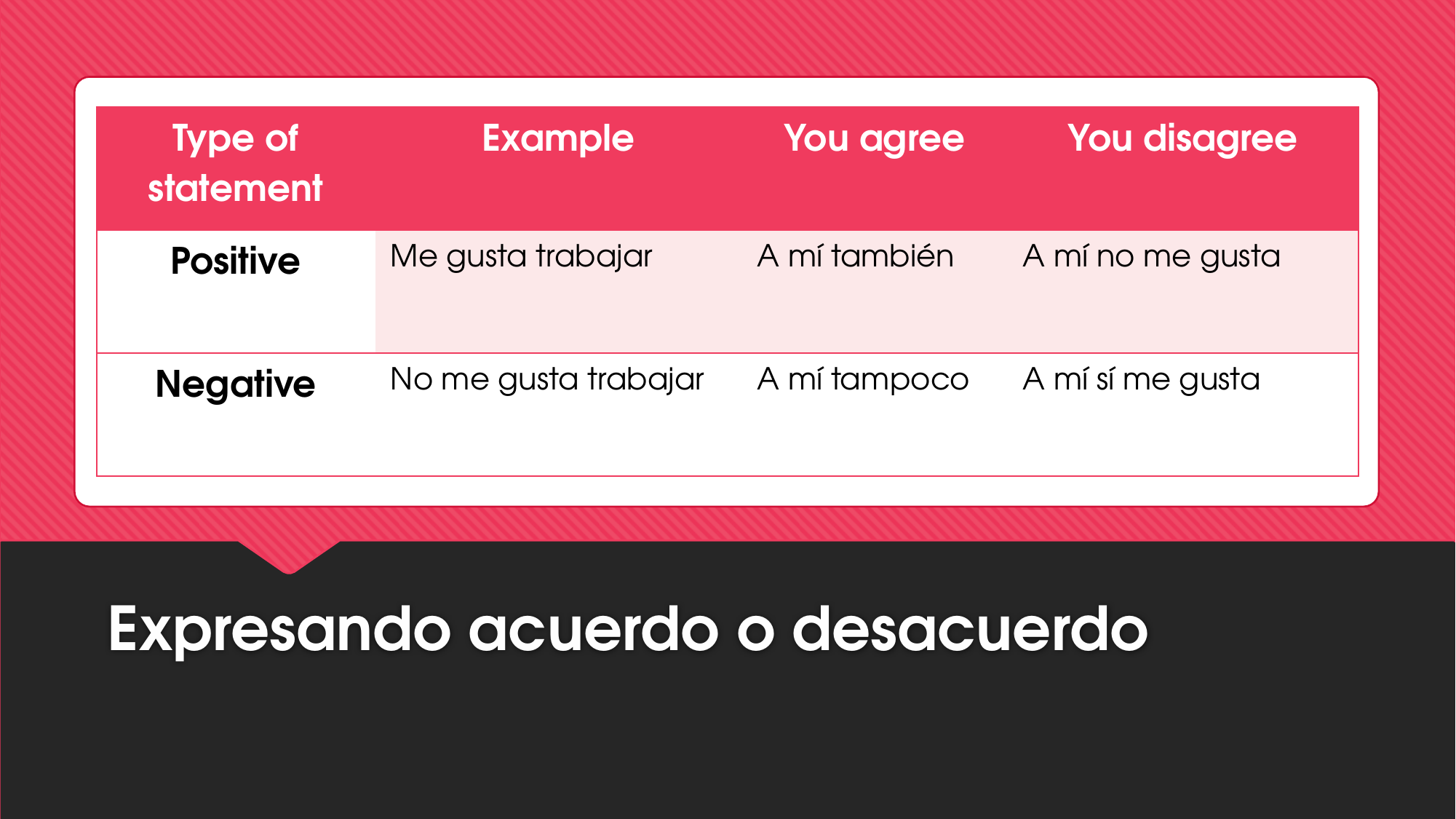

| Type of statement | Example | You agree | You disagree |
| --- | --- | --- | --- |
| Positive | Me gusta trabajar | A mí también | A mí no me gusta |
| Negative | No me gusta trabajar | A mí tampoco | A mí sí me gusta |

# Expresando acuerdo o desacuerdo